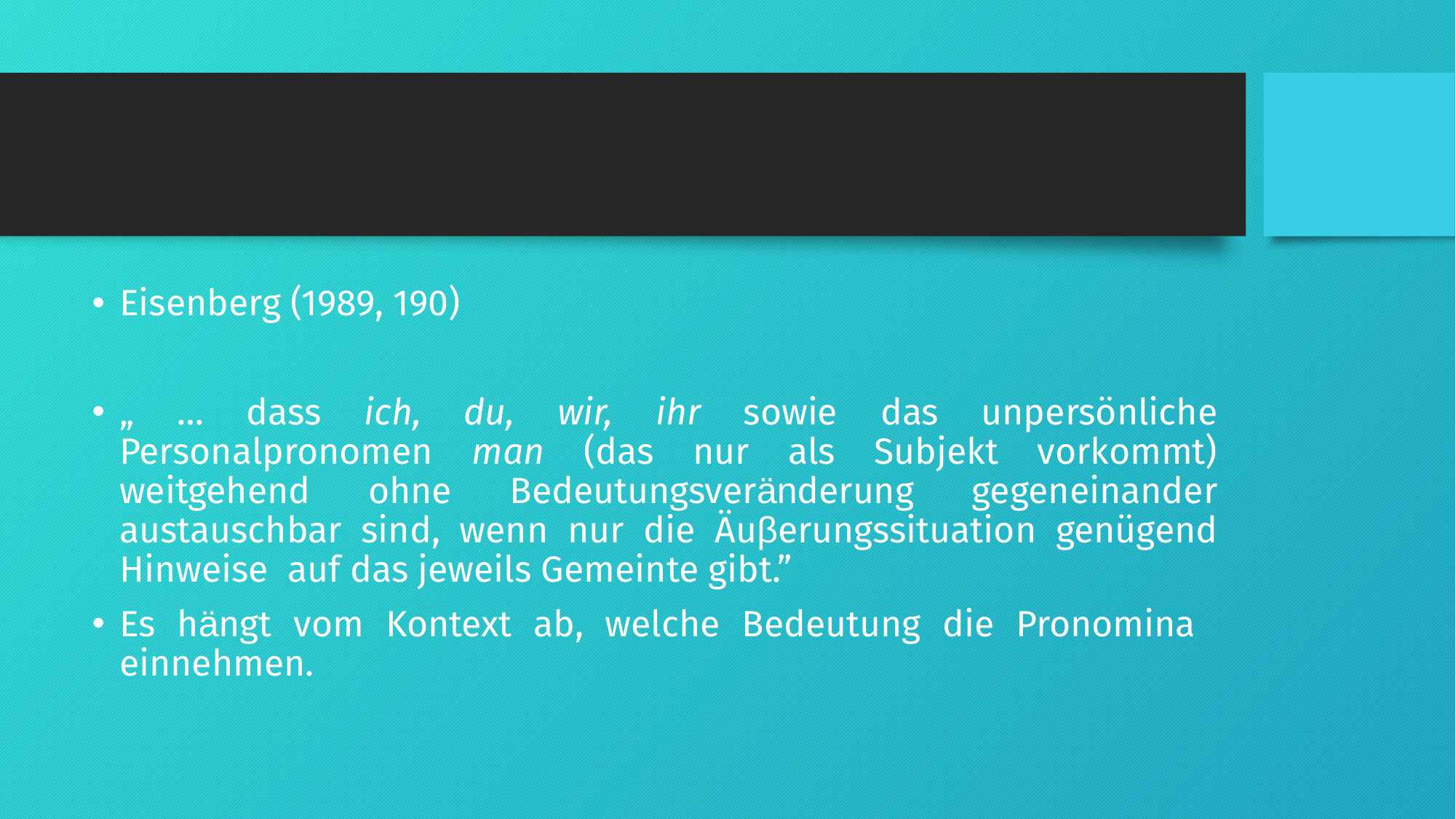

#
Eisenberg (1989, 190)

„ … dass ich, du, wir, ihr sowie das unpersönliche Personalpronomen man (das nur als Subjekt vorkommt) weitgehend ohne Bedeutungsveränderung gegeneinander austauschbar sind, wenn nur die Äuβerungssituation genügend Hinweise  auf das jeweils Gemeinte gibt.”
Es hängt vom Kontext ab, welche Bedeutung die Pronomina  einnehmen.